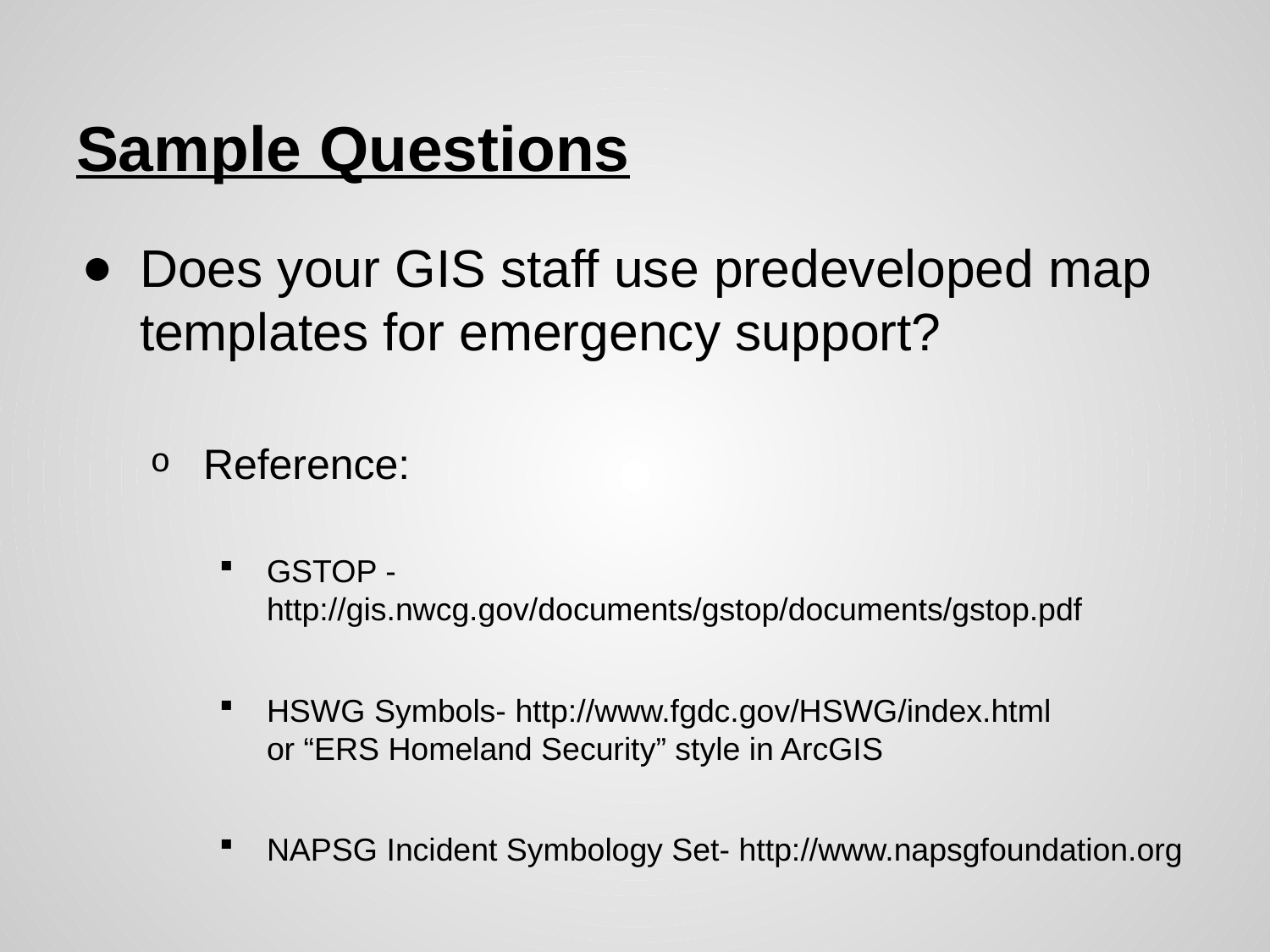

# Sample Questions
Does your GIS staff use predeveloped map templates for emergency support?

Reference:

GSTOP - http://gis.nwcg.gov/documents/gstop/documents/gstop.pdf

HSWG Symbols- http://www.fgdc.gov/HSWG/index.html
or “ERS Homeland Security” style in ArcGIS

NAPSG Incident Symbology Set- http://www.napsgfoundation.org